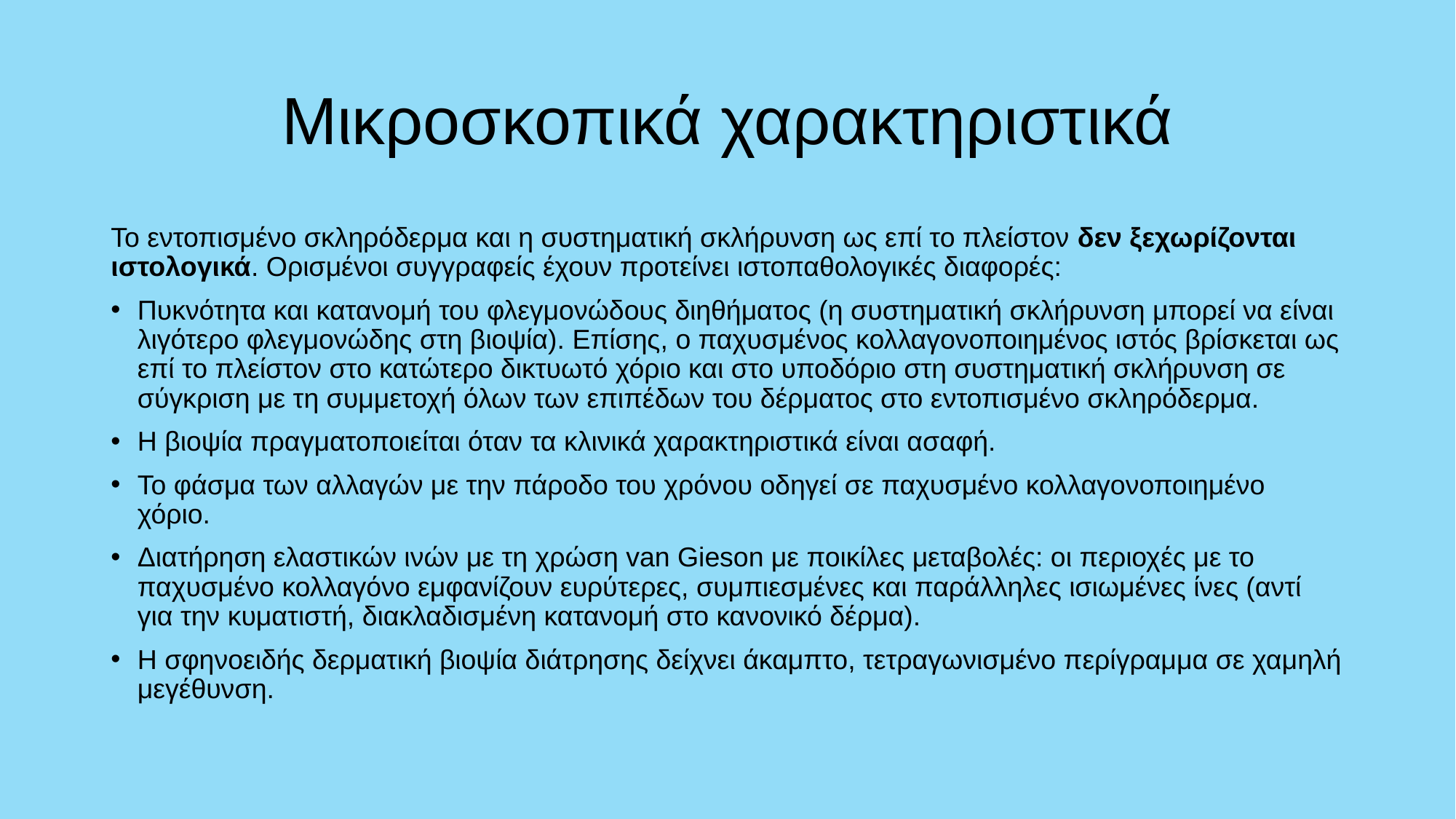

# Μικροσκοπικά χαρακτηριστικά
Το εντοπισμένο σκληρόδερμα και η συστηματική σκλήρυνση ως επί το πλείστον δεν ξεχωρίζονται ιστολογικά. Ορισμένοι συγγραφείς έχουν προτείνει ιστοπαθολογικές διαφορές:
Πυκνότητα και κατανομή του φλεγμονώδους διηθήματος (η συστηματική σκλήρυνση μπορεί να είναι λιγότερο φλεγμονώδης στη βιοψία). Επίσης, ο παχυσμένος κολλαγονοποιημένος ιστός βρίσκεται ως επί το πλείστον στο κατώτερο δικτυωτό χόριο και στο υποδόριο στη συστηματική σκλήρυνση σε σύγκριση με τη συμμετοχή όλων των επιπέδων του δέρματος στο εντοπισμένο σκληρόδερμα.
Η βιοψία πραγματοποιείται όταν τα κλινικά χαρακτηριστικά είναι ασαφή.
Το φάσμα των αλλαγών με την πάροδο του χρόνου οδηγεί σε παχυσμένο κολλαγονοποιημένο χόριο.
Διατήρηση ελαστικών ινών με τη χρώση van Gieson με ποικίλες μεταβολές: οι περιοχές με το παχυσμένο κολλαγόνο εμφανίζουν ευρύτερες, συμπιεσμένες και παράλληλες ισιωμένες ίνες (αντί για την κυματιστή, διακλαδισμένη κατανομή στο κανονικό δέρμα).
Η σφηνοειδής δερματική βιοψία διάτρησης δείχνει άκαμπτο, τετραγωνισμένο περίγραμμα σε χαμηλή μεγέθυνση.